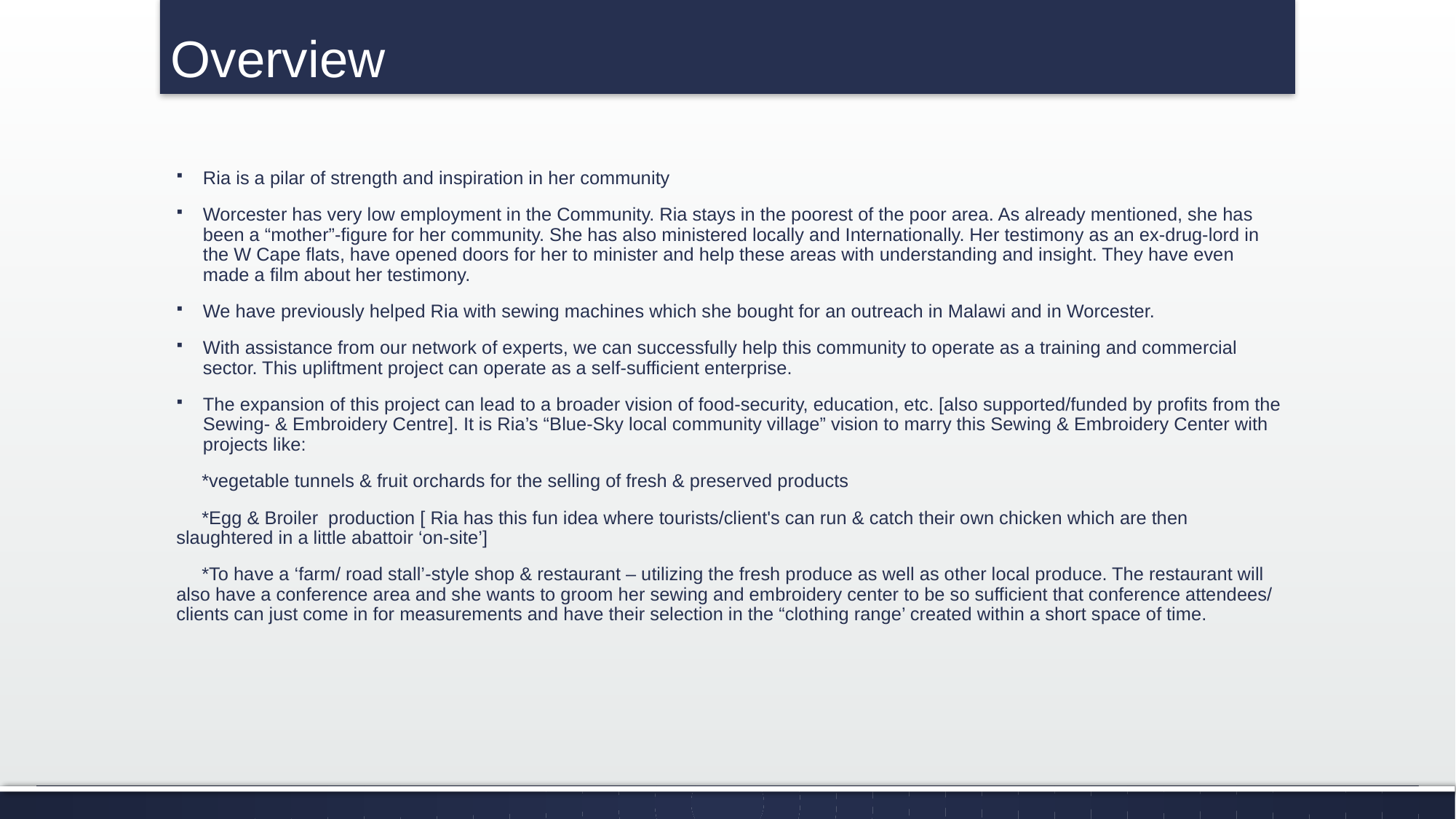

# Overview
Ria is a pilar of strength and inspiration in her community
Worcester has very low employment in the Community. Ria stays in the poorest of the poor area. As already mentioned, she has been a “mother”-figure for her community. She has also ministered locally and Internationally. Her testimony as an ex-drug-lord in the W Cape flats, have opened doors for her to minister and help these areas with understanding and insight. They have even made a film about her testimony.
We have previously helped Ria with sewing machines which she bought for an outreach in Malawi and in Worcester.
With assistance from our network of experts, we can successfully help this community to operate as a training and commercial sector. This upliftment project can operate as a self-sufficient enterprise.
The expansion of this project can lead to a broader vision of food-security, education, etc. [also supported/funded by profits from the Sewing- & Embroidery Centre]. It is Ria’s “Blue-Sky local community village” vision to marry this Sewing & Embroidery Center with projects like:
     *vegetable tunnels & fruit orchards for the selling of fresh & preserved products
     *Egg & Broiler  production [ Ria has this fun idea where tourists/client's can run & catch their own chicken which are then slaughtered in a little abattoir ‘on-site’]
     *To have a ‘farm/ road stall’-style shop & restaurant – utilizing the fresh produce as well as other local produce. The restaurant will also have a conference area and she wants to groom her sewing and embroidery center to be so sufficient that conference attendees/ clients can just come in for measurements and have their selection in the “clothing range’ created within a short space of time.